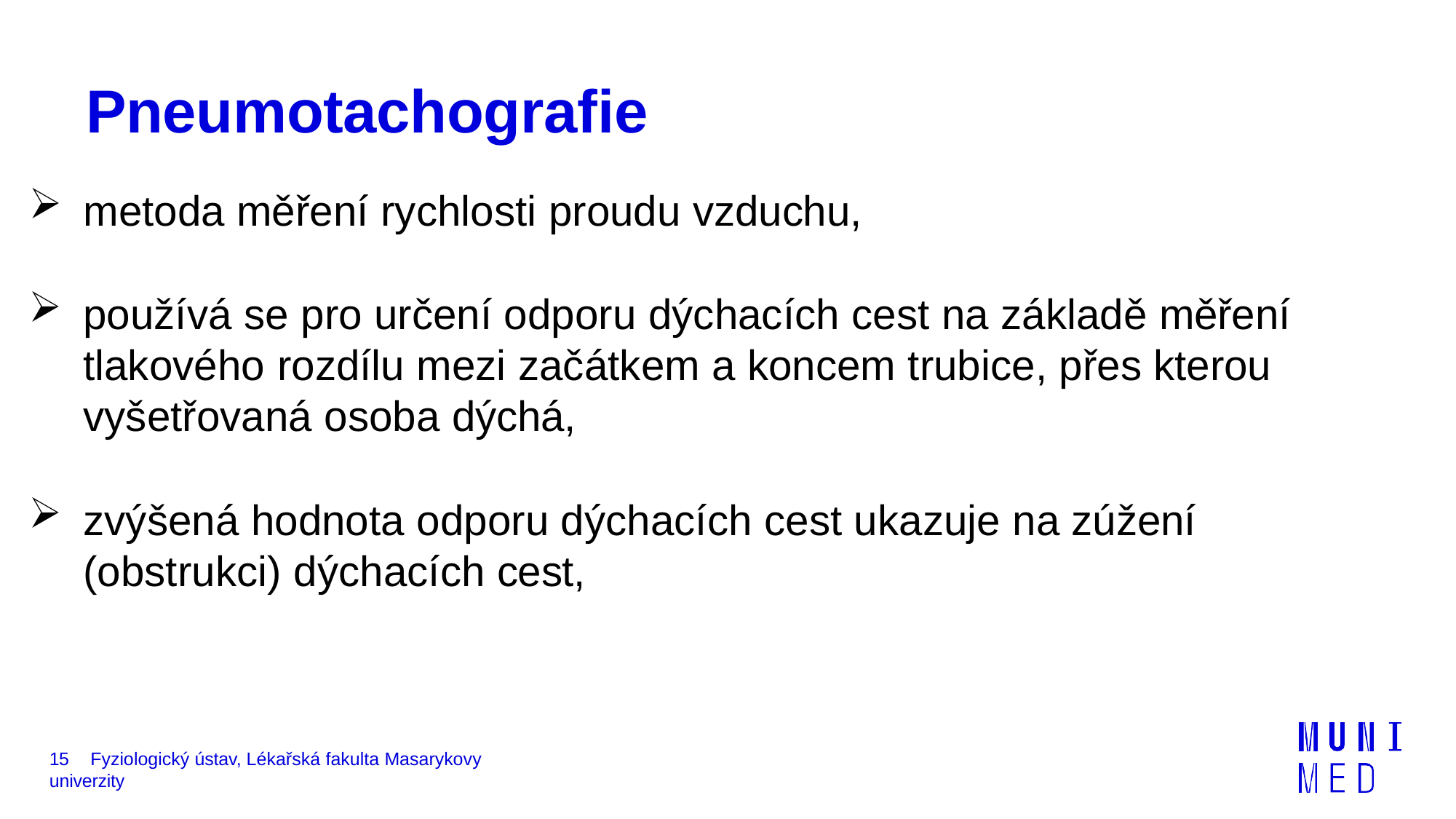

# Pneumotachografie
metoda měření rychlosti proudu vzduchu,

používá se pro určení odporu dýchacích cest na základě měření tlakového rozdílu mezi začátkem a koncem trubice, přes kterou vyšetřovaná osoba dýchá,

zvýšená hodnota odporu dýchacích cest ukazuje na zúžení (obstrukci) dýchacích cest,
15	Fyziologický ústav, Lékařská fakulta Masarykovy univerzity